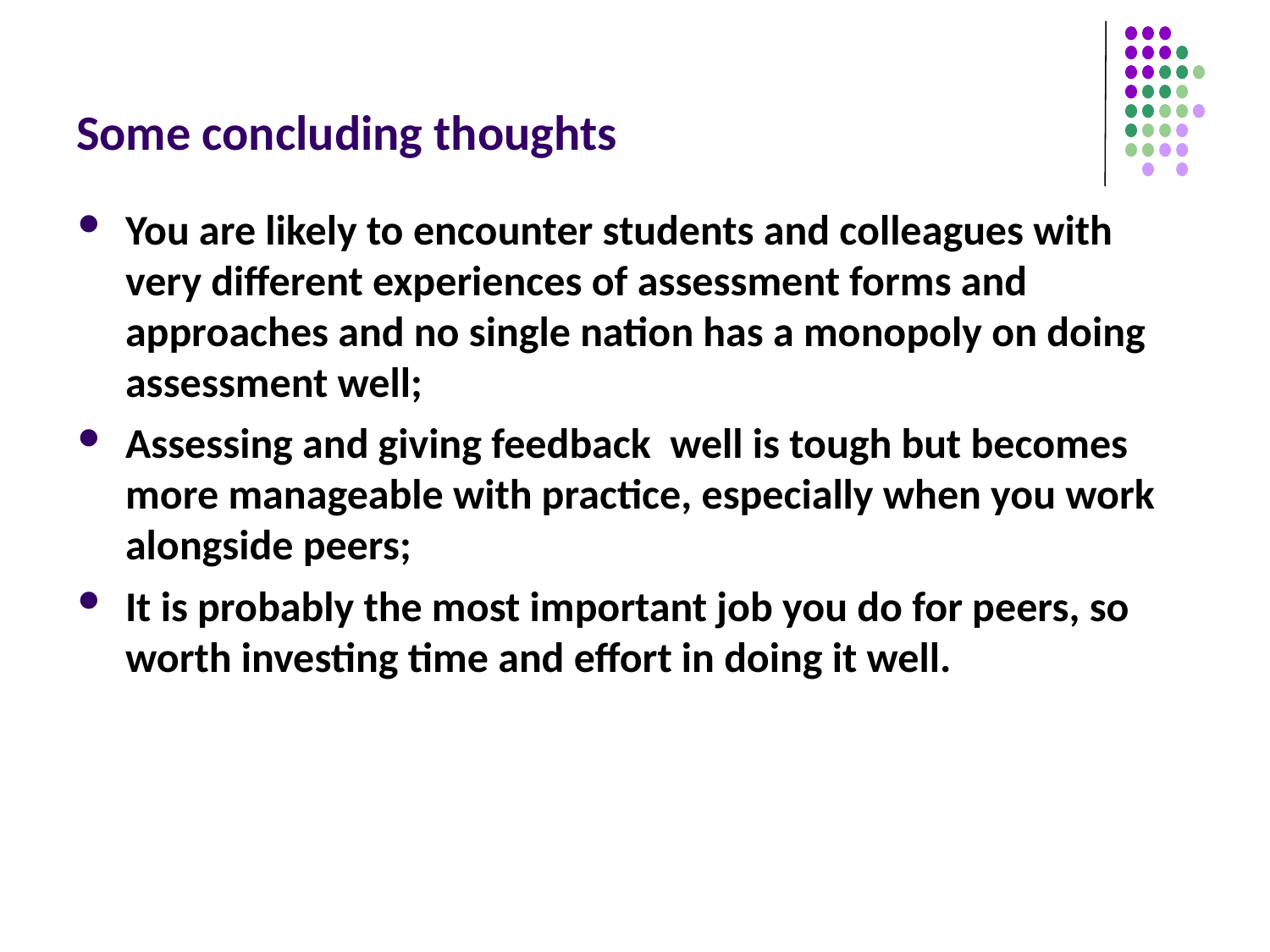

# Some concluding thoughts
You are likely to encounter students and colleagues with very different experiences of assessment forms and approaches and no single nation has a monopoly on doing  assessment well;
Assessing and giving feedback  well is tough but becomes more manageable with practice, especially when you work alongside peers;
It is probably the most important job you do for peers, so worth investing time and effort in doing it well.